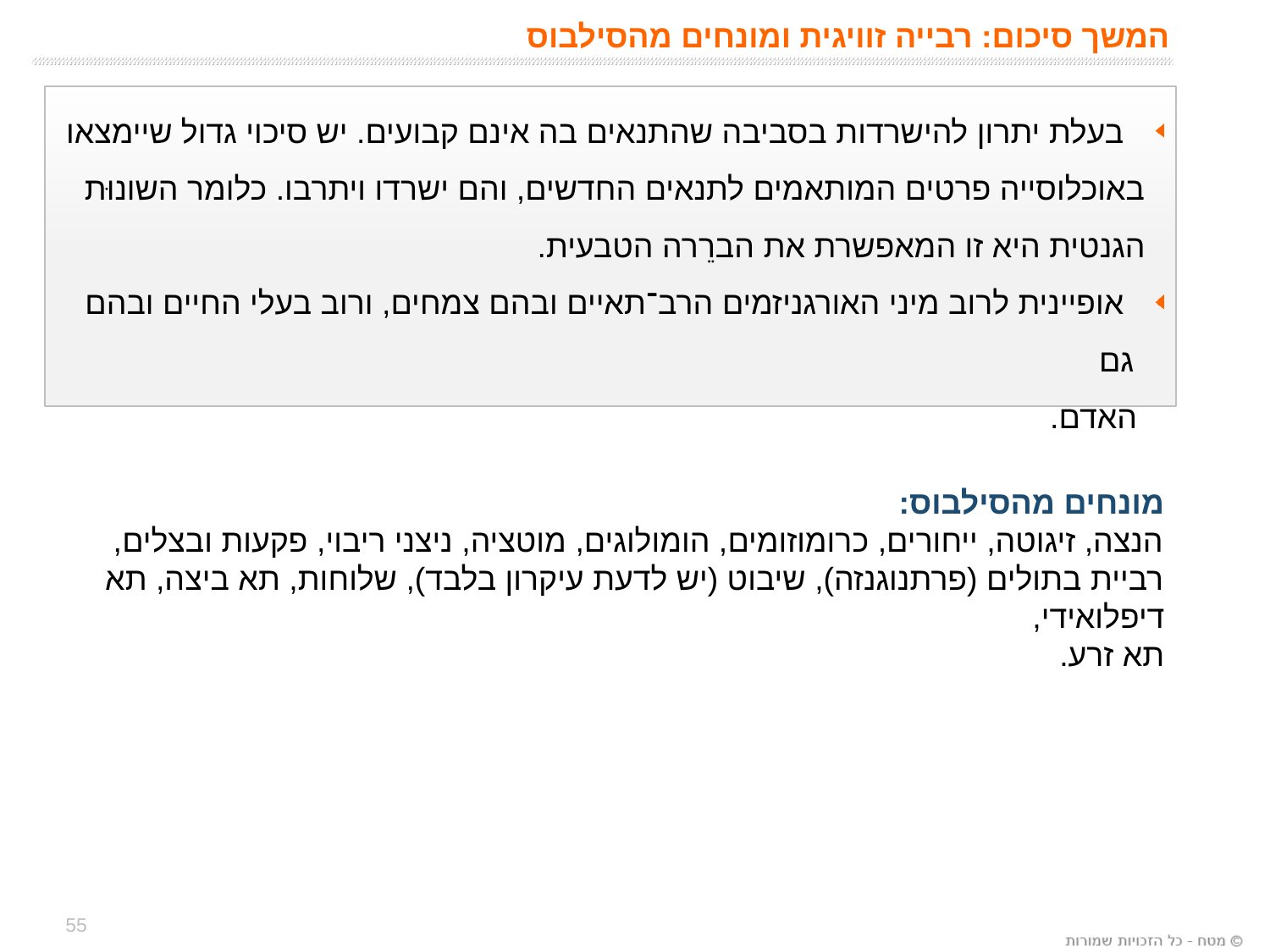

# המשך סיכום: רבייה זוויגית ומונחים מהסילבוס

 בעלת יתרון להישרדות בסביבה שהתנאים בה אינם קבועים. יש סיכוי גדול שיימצאו
  באוכלוסייה פרטים המותאמים לתנאים החדשים, והם ישרדו ויתרבו. כלומר השונוּת
  הגנטית היא זו המאפשרת את הברֵרה הטבעית.
 אופיינית לרוב מיני האורגניזמים הרב־תאיים ובהם צמחים, ורוב בעלי החיים ובהם גם
   האדם.

מונחים מהסילבוס:
הנצה, זיגוטה, ייחורים, כרומוזומים, הומולוגים, מוטציה, ניצני ריבוי, פקעות ובצלים, רביית בתולים (פרתנוגנזה), שיבוט (יש לדעת עיקרון בלבד), שלוחות, תא ביצה, תא דיפלואידי,
תא זרע.
55